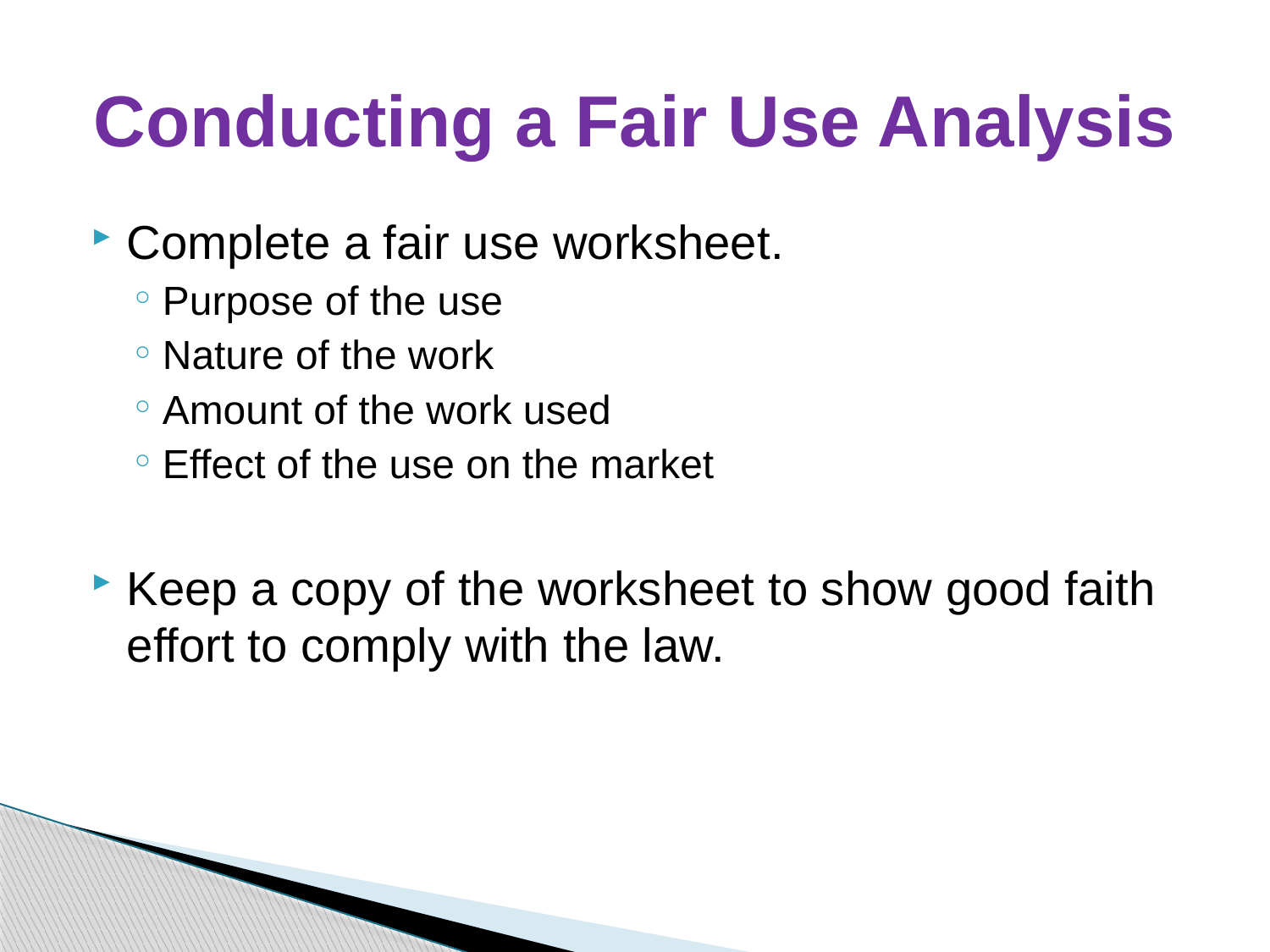

# Conducting a Fair Use Analysis
Complete a fair use worksheet.
Purpose of the use
Nature of the work
Amount of the work used
Effect of the use on the market

Keep a copy of the worksheet to show good faith effort to comply with the law.